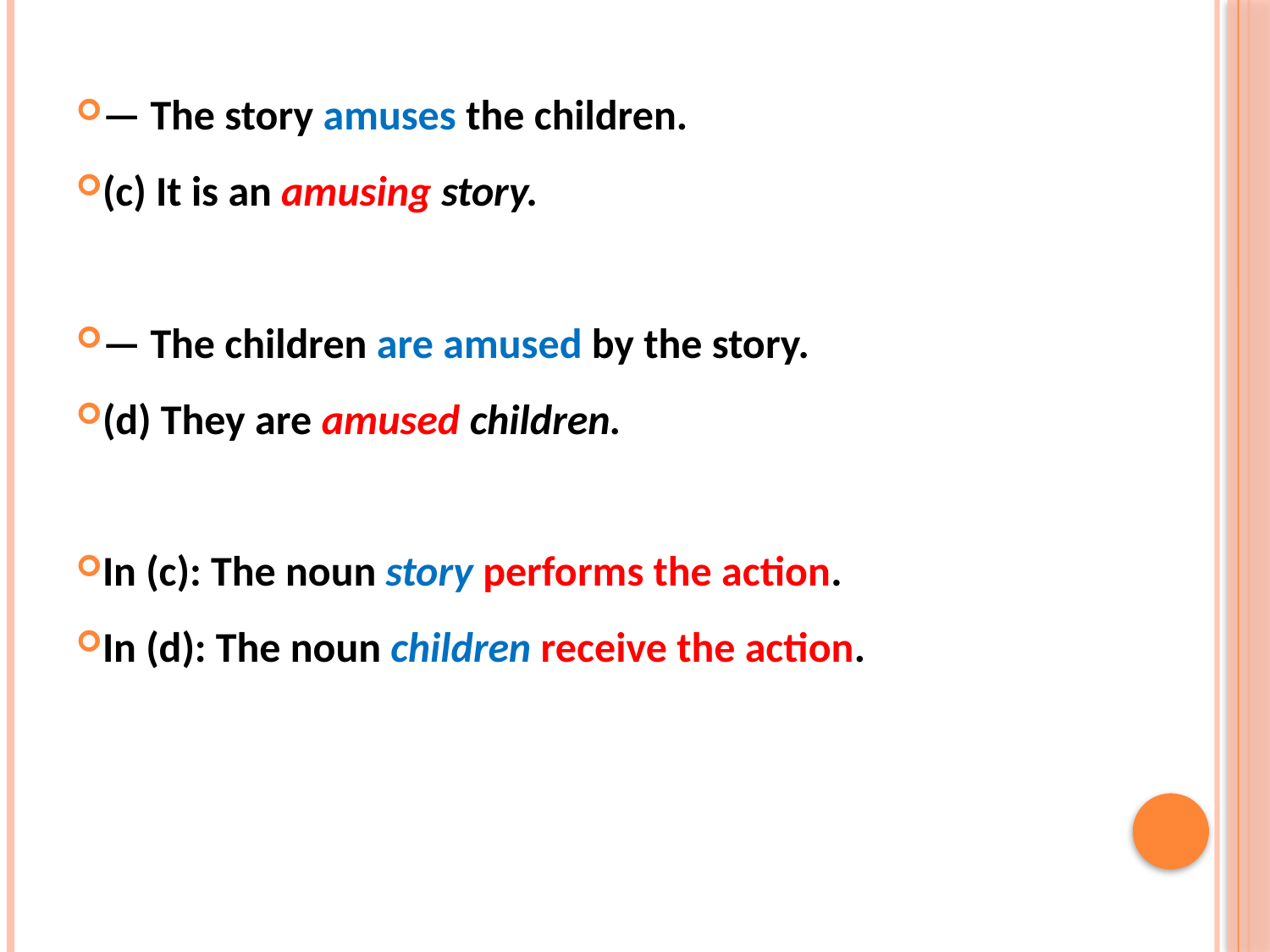

— The story amuses the children.
(c) It is an amusing story.

— The children are amused by the story.
(d) They are amused children.

In (c): The noun story performs the action.
In (d): The noun children receive the action.